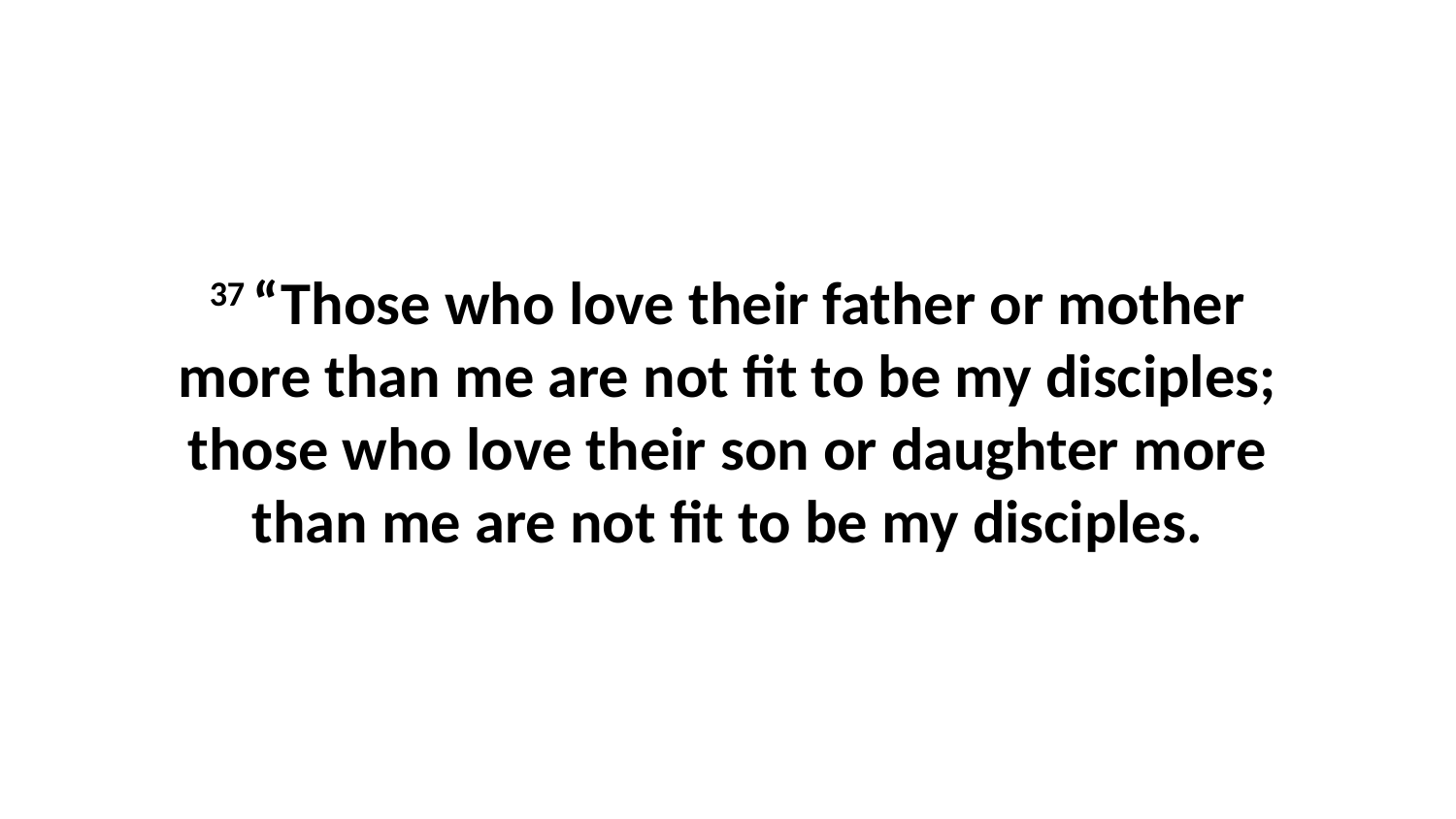

37 “Those who love their father or mother more than me are not fit to be my disciples; those who love their son or daughter more than me are not fit to be my disciples.